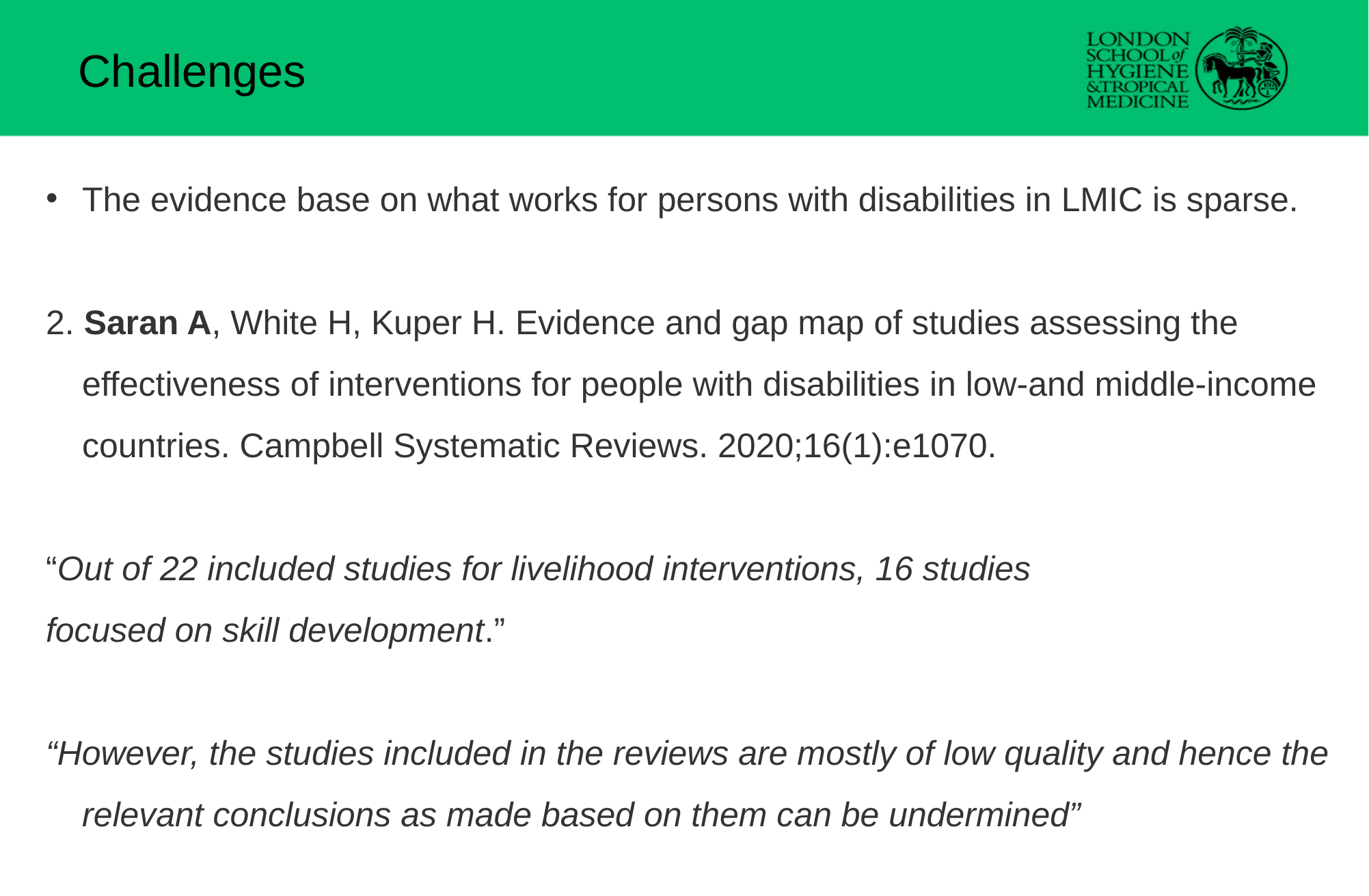

Challenges
The evidence base on what works for persons with disabilities in LMIC is sparse.

2. Saran A, White H, Kuper H. Evidence and gap map of studies assessing the effectiveness of interventions for people with disabilities in low-and middle-income countries. Campbell Systematic Reviews. 2020;16(1):e1070.

“Out of 22 included studies for livelihood interventions, 16 studies
focused on skill development.”

“However, the studies included in the reviews are mostly of low quality and hence the relevant conclusions as made based on them can be undermined”